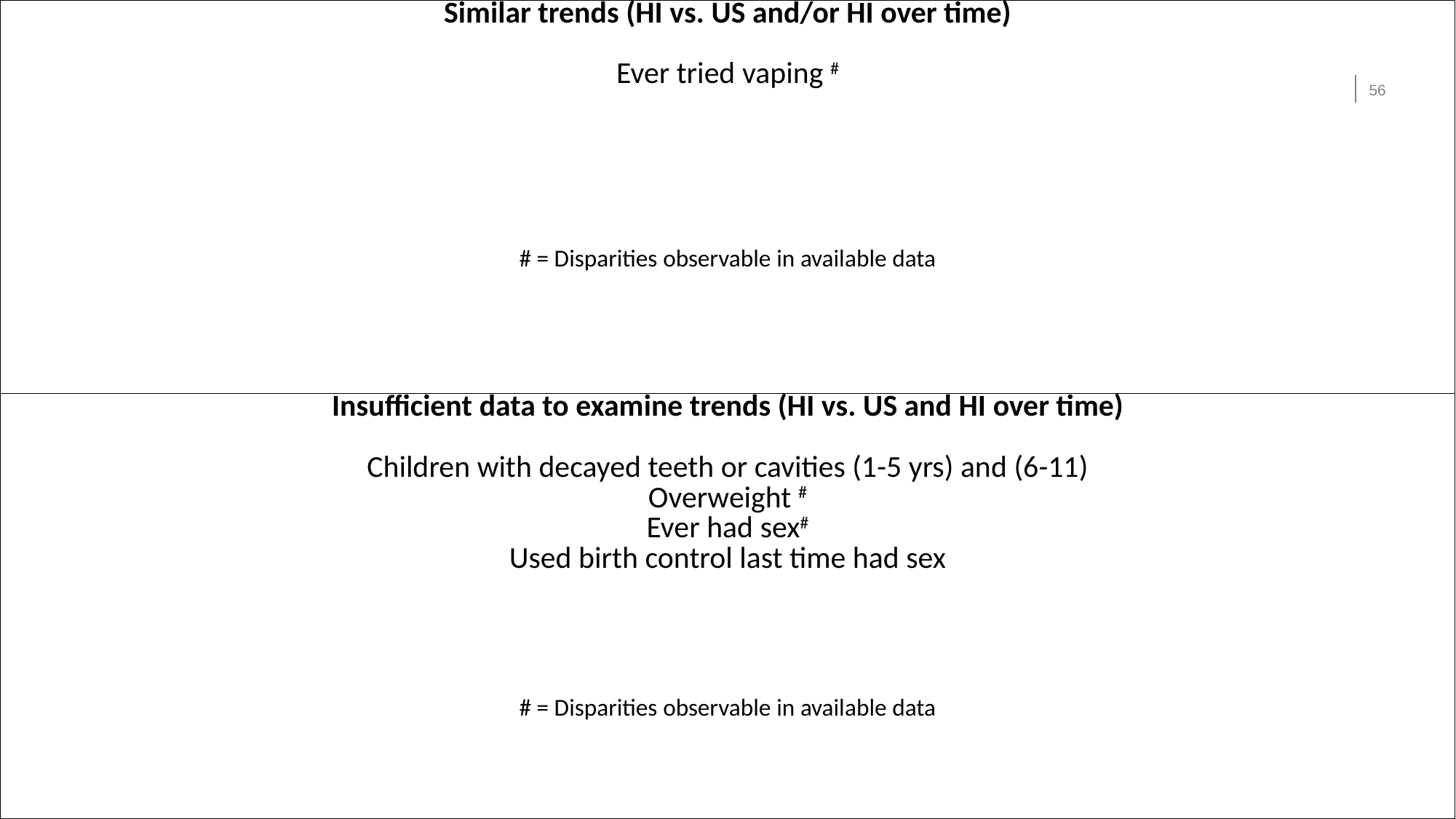

| Similar trends (HI vs. US and/or HI over time) Ever tried vaping # # = Disparities observable in available data |
| --- |
| Insufficient data to examine trends (HI vs. US and HI over time) Children with decayed teeth or cavities (1-5 yrs) and (6-11) Overweight # Ever had sex# Used birth control last time had sex # = Disparities observable in available data |
56